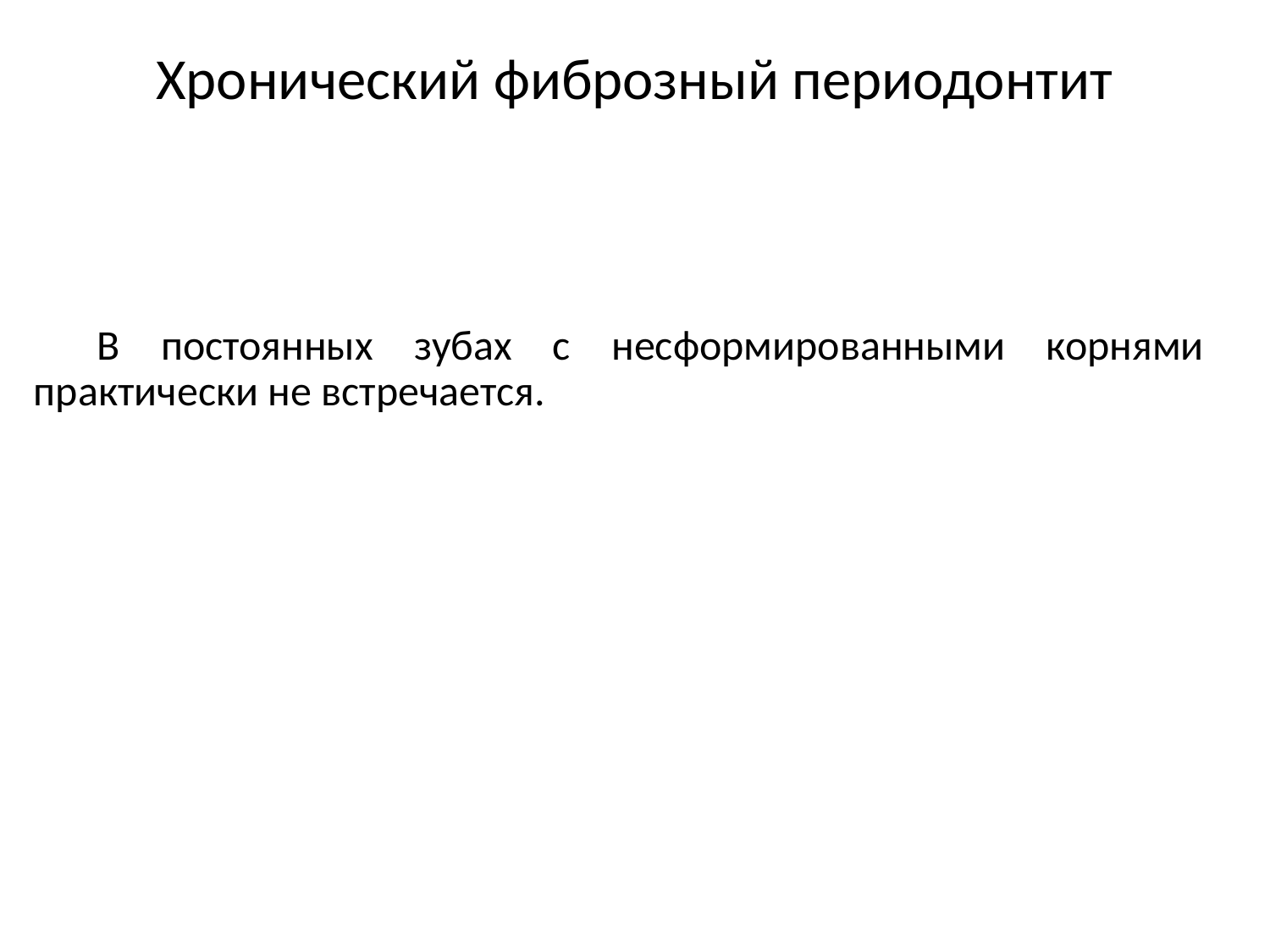

# Хронический фиброзный периодонтит
В постоянных зубах с несформированными корнями практически не встречается.